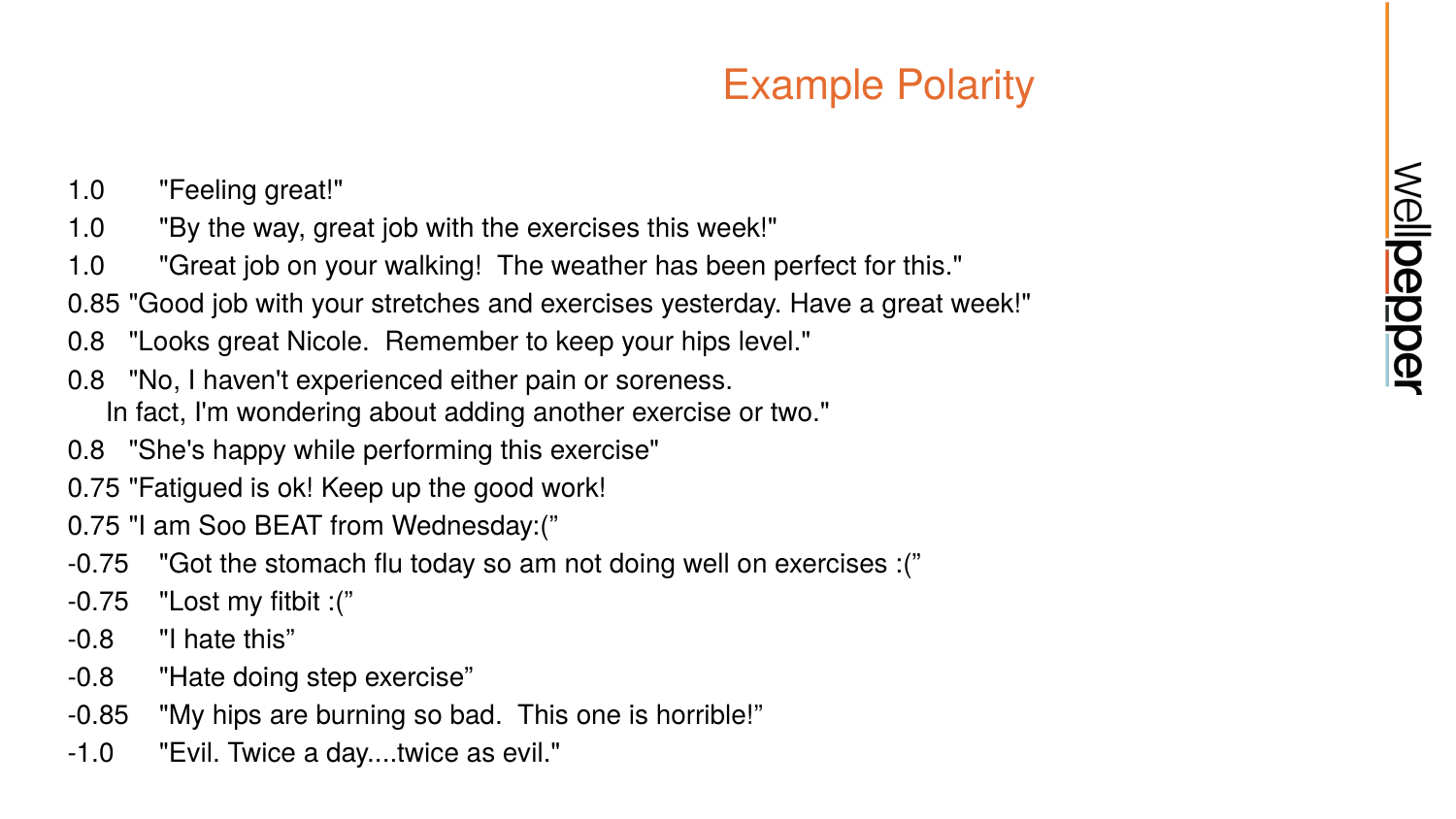

# Example Polarity
1.0 	 	"Feeling great!"
1.0 	 	"By the way, great job with the exercises this week!"
1.0 	 	"Great job on your walking!  The weather has been perfect for this."
0.85 		"Good job with your stretches and exercises yesterday. Have a great week!"
0.8  		"Looks great Nicole.  Remember to keep your hips level."
0.8  		"No, I haven't experienced either pain or soreness.
		 In fact, I'm wondering about adding another exercise or two."
0.8  		"She's happy while performing this exercise"
0.75 		"Fatigued is ok! Keep up the good work!
0.75 		"I am Soo BEAT from Wednesday:(”
-0.75 	"Got the stomach flu today so am not doing well on exercises :(”
-0.75 	"Lost my fitbit :(”
-0.8  	"I hate this”
-0.8  	"Hate doing step exercise”
-0.85	"My hips are burning so bad.  This one is horrible!”
-1.0  	"Evil. Twice a day....twice as evil."